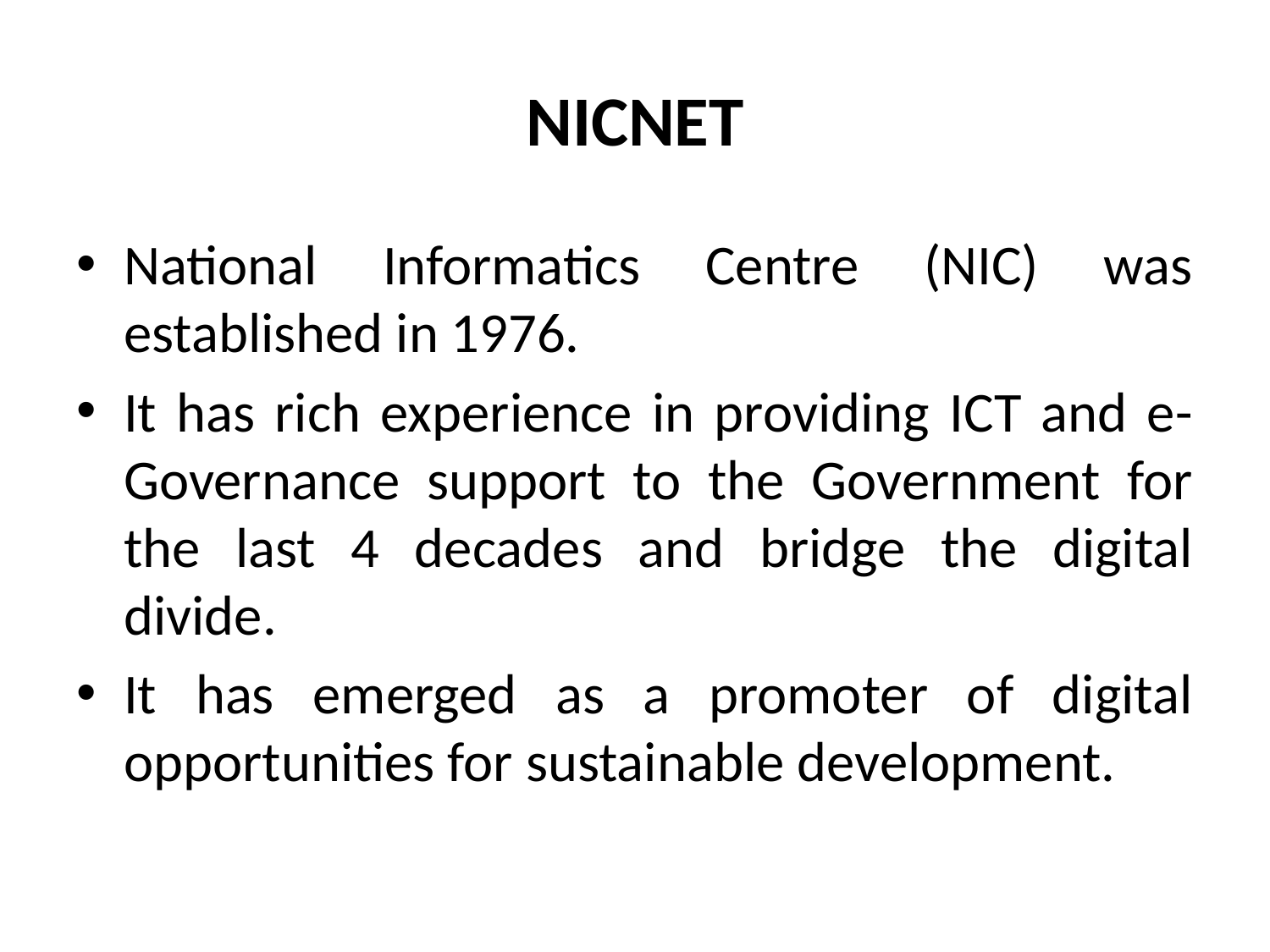

# NICNET
National Informatics Centre (NIC) was established in 1976.
It has rich experience in providing ICT and e-Governance support to the Government for the last 4 decades and bridge the digital divide.
It has emerged as a promoter of digital opportunities for sustainable development.